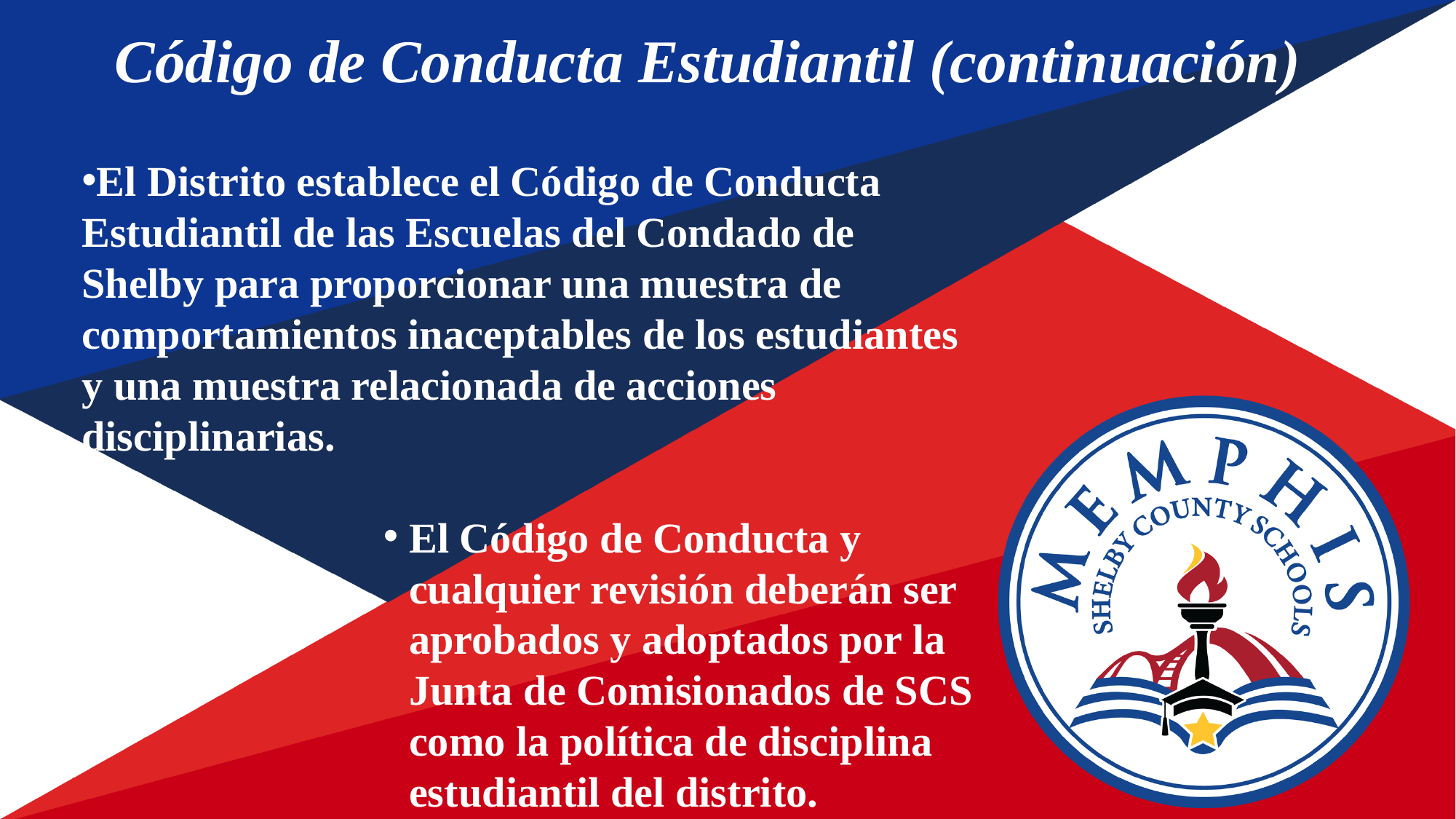

Código de Conducta Estudiantil (continuación)
El Distrito establece el Código de Conducta Estudiantil de las Escuelas del Condado de Shelby para proporcionar una muestra de comportamientos inaceptables de los estudiantes y una muestra relacionada de acciones disciplinarias.

El Código de Conducta y cualquier revisión deberán ser aprobados y adoptados por la Junta de Comisionados de SCS como la política de disciplina estudiantil del distrito.